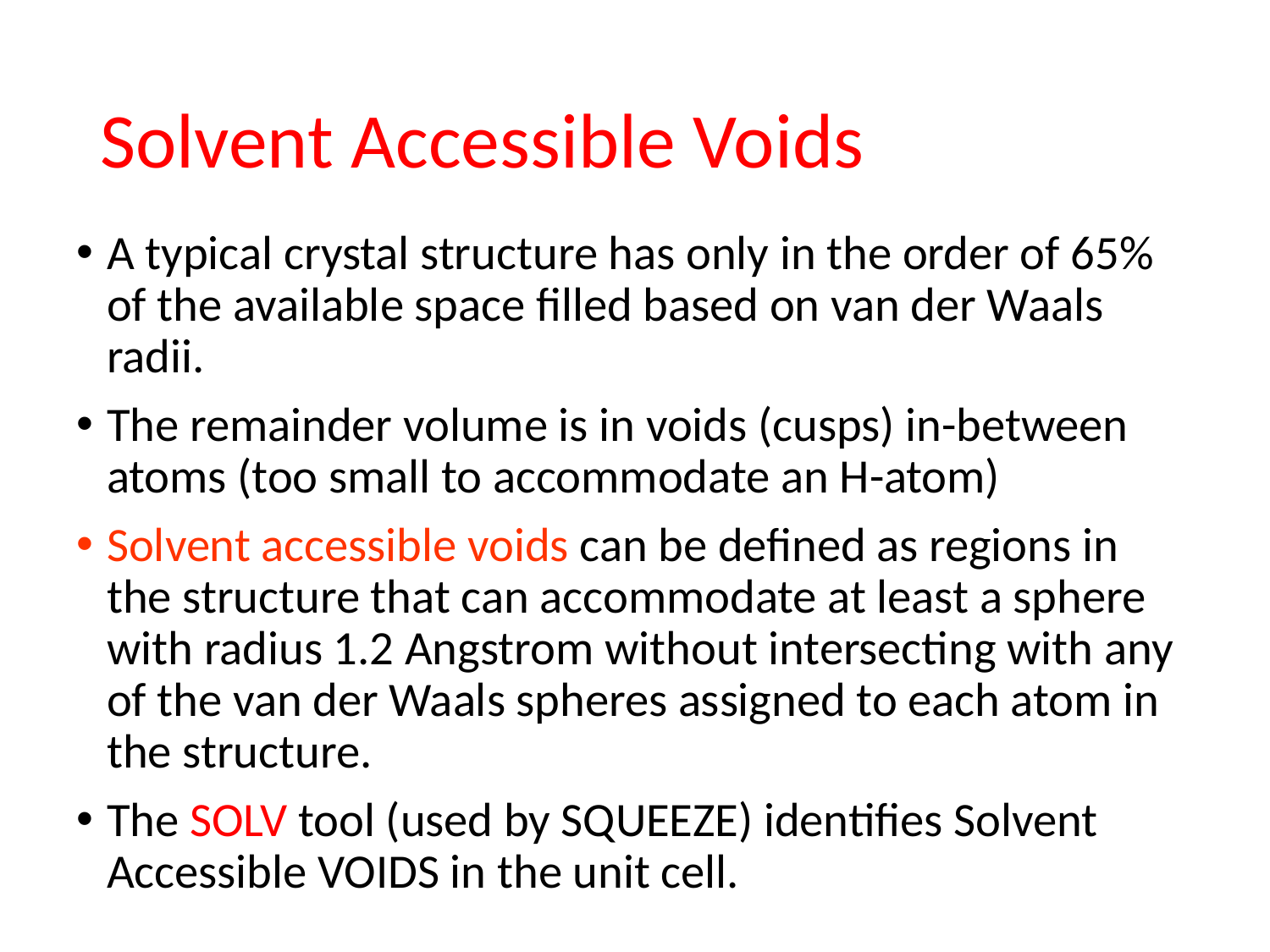

# Solvent Accessible Voids
A typical crystal structure has only in the order of 65% of the available space filled based on van der Waals radii.
The remainder volume is in voids (cusps) in-between atoms (too small to accommodate an H-atom)
Solvent accessible voids can be defined as regions in the structure that can accommodate at least a sphere with radius 1.2 Angstrom without intersecting with any of the van der Waals spheres assigned to each atom in the structure.
The SOLV tool (used by SQUEEZE) identifies Solvent Accessible VOIDS in the unit cell.